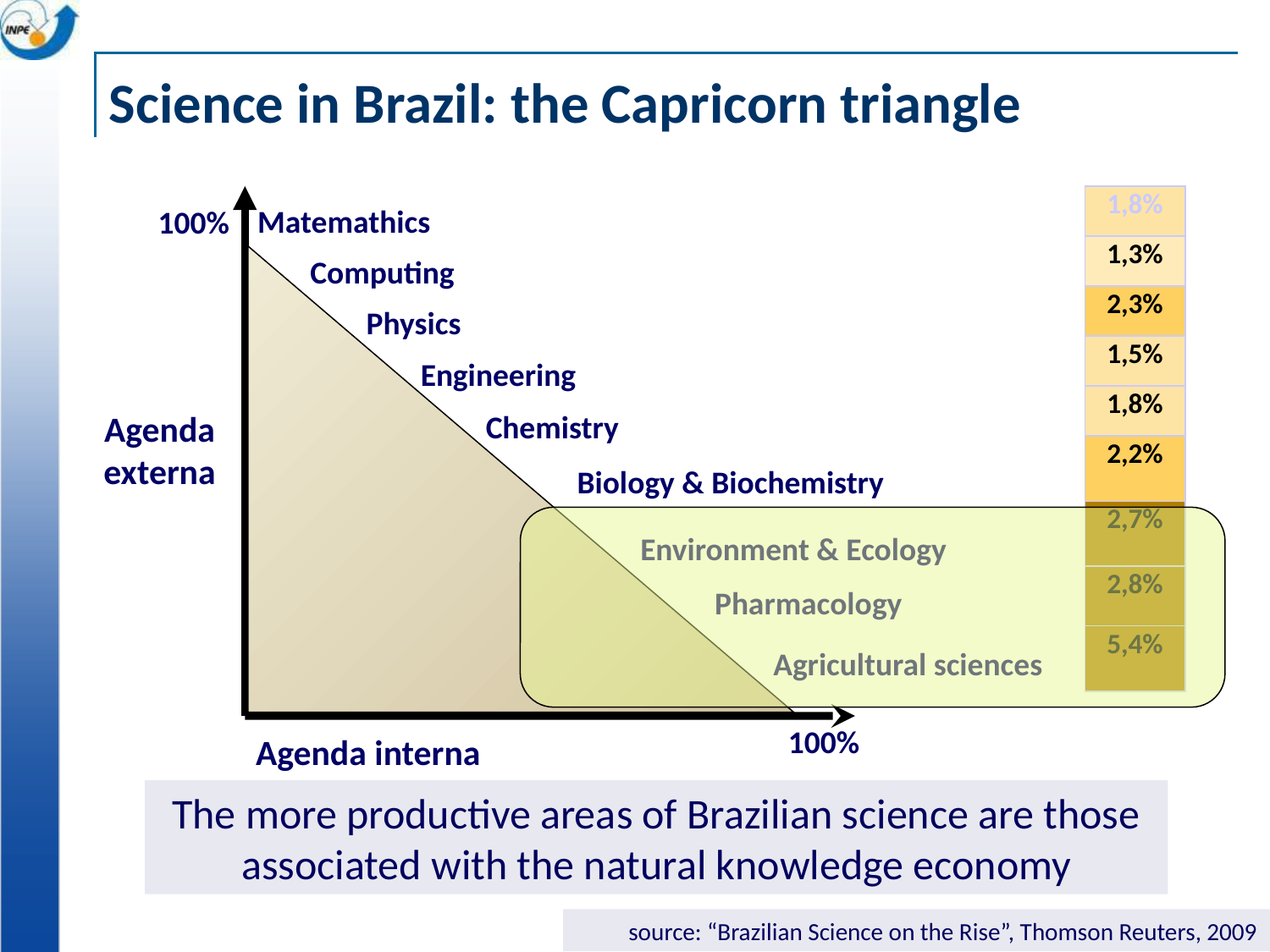

# Science in Brazil: the Capricorn triangle

| 1,8% |
| --- |
| 1,3% |
| 2,3% |
| 1,5% |
| 1,8% |
| 2,2% |
| 2,7% |
| 2,8% |
| 5,4% |
Matemathics
100%
Computing

Physics
Engineering
Agenda
externa
Chemistry
Biology & Biochemistry

Environment & Ecology
Pharmacology
Agricultural sciences

100%
Agenda interna
The more productive areas of Brazilian science are those associated with the natural knowledge economy
source: “Brazilian Science on the Rise”, Thomson Reuters, 2009